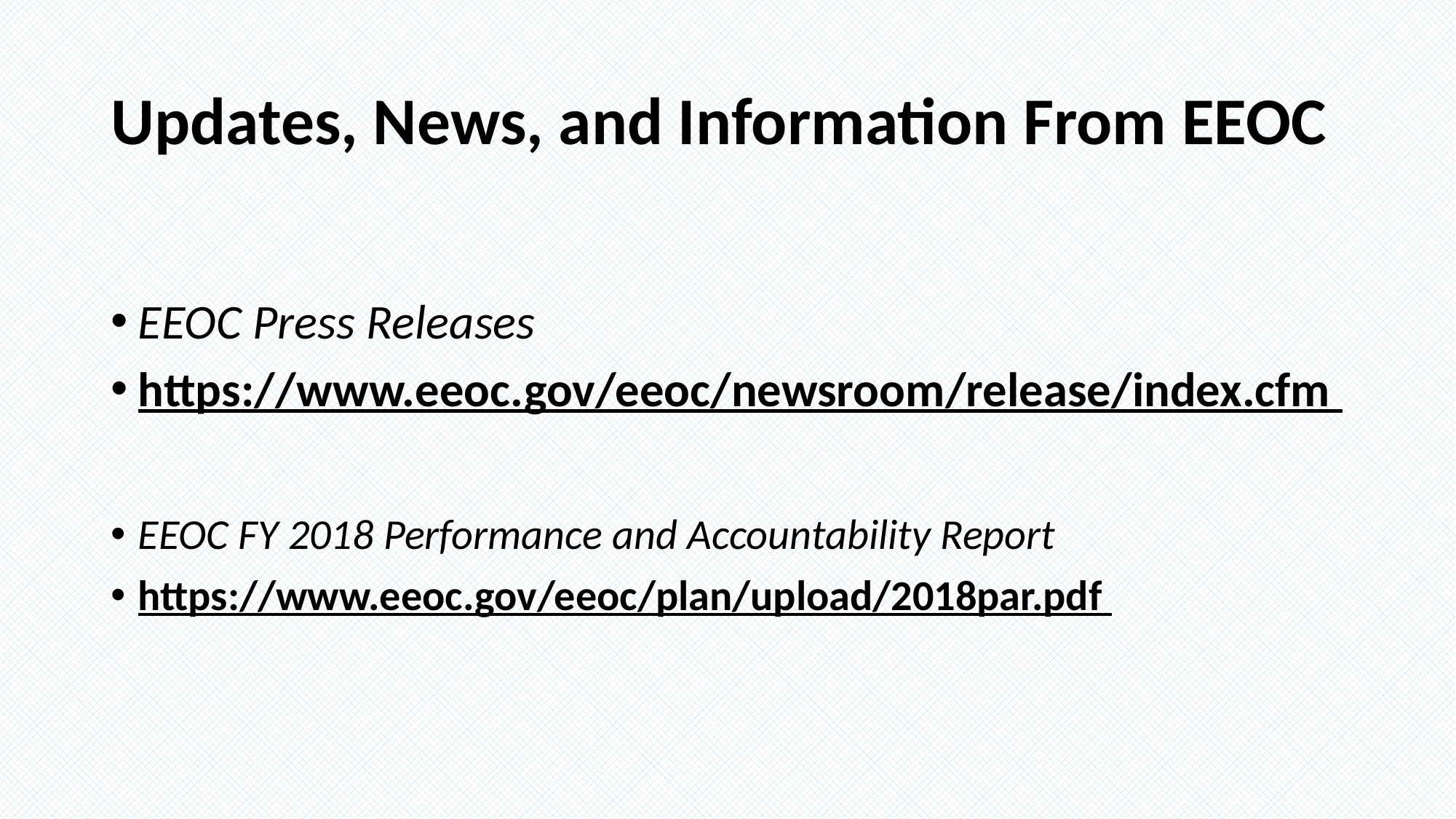

# Updates, News, and Information From EEOC

EEOC Press Releases
https://www.eeoc.gov/eeoc/newsroom/release/index.cfm

EEOC FY 2018 Performance and Accountability Report
https://www.eeoc.gov/eeoc/plan/upload/2018par.pdf